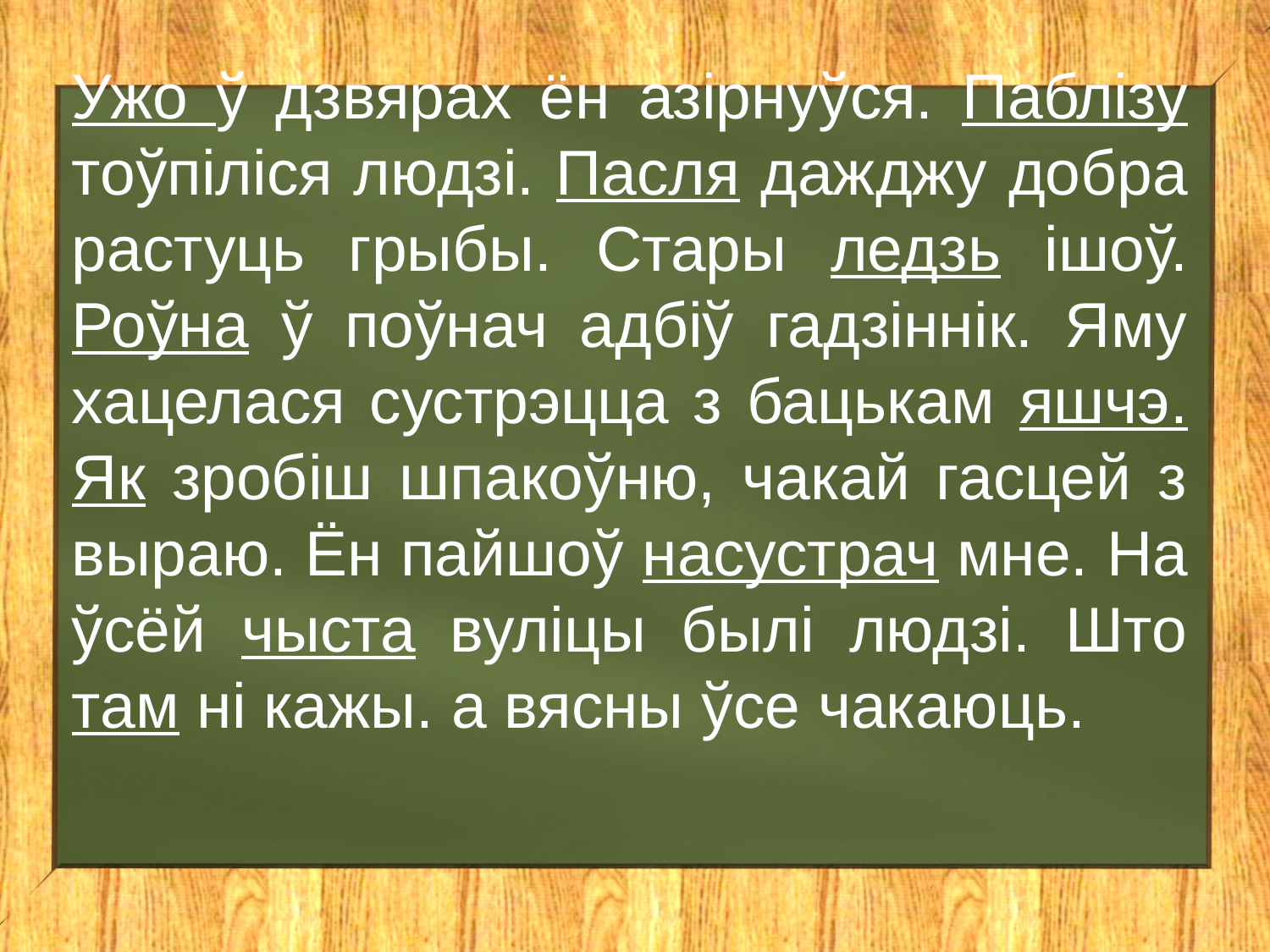

Ужо ў дзвярах ён азірнуўся. Паблізу тоўпіліся людзі. Пасля дажджу добра растуць грыбы. Стары ледзь ішоў. Роўна ў поўнач адбіў гадзіннік. Яму хацелася сустрэцца з бацькам яшчэ. Як зробіш шпакоўню, чакай гасцей з выраю. Ён пайшоў насустрач мне. На ўсёй чыста вуліцы былі людзі. Што там ні кажы. а вясны ўсе чакаюць.